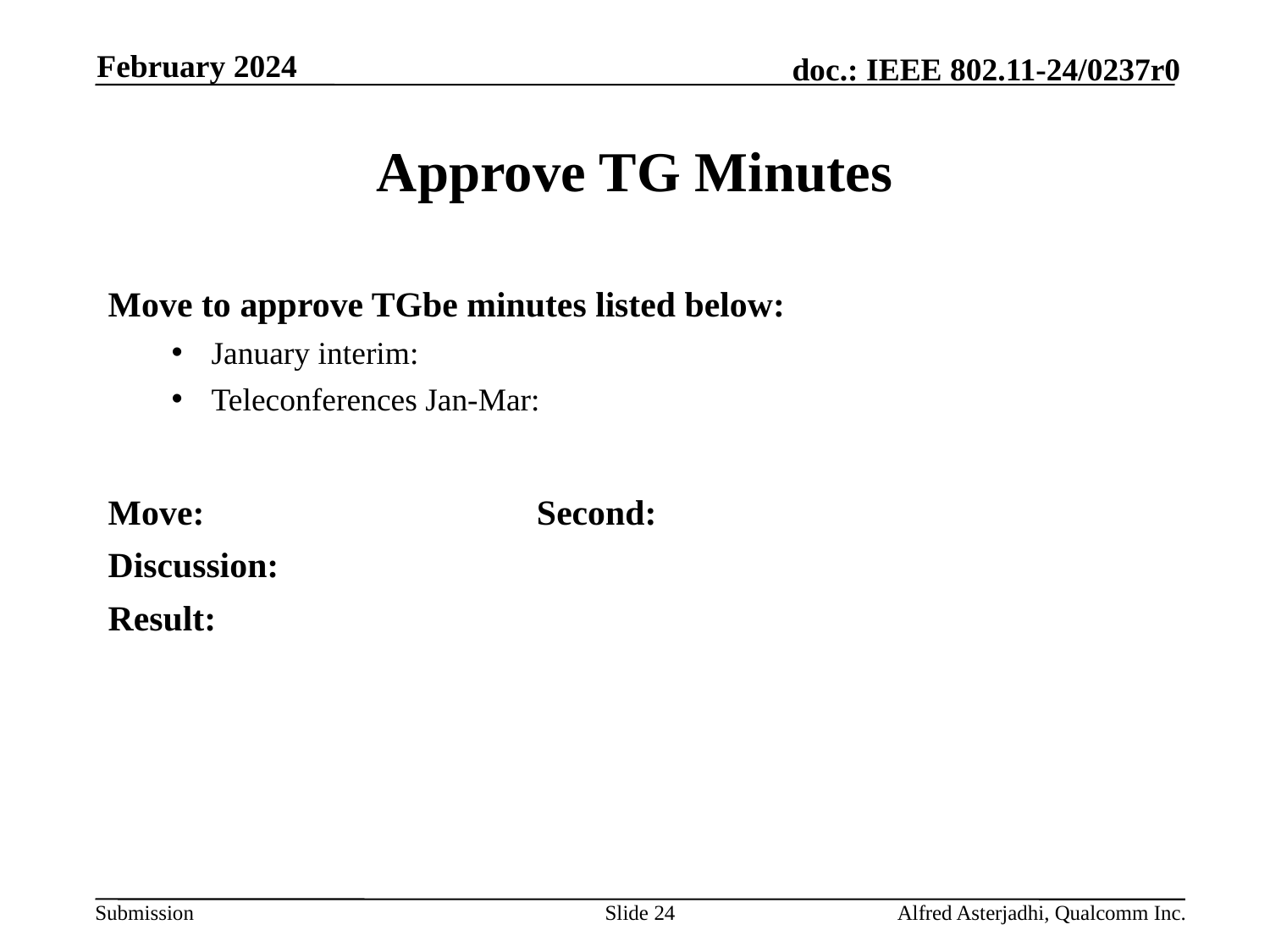

February 2024
# Approve TG Minutes
Move to approve TGbe minutes listed below:
January interim:
Teleconferences Jan-Mar:

Move:			Second:
Discussion:
Result:
Slide 24
Alfred Asterjadhi, Qualcomm Inc.